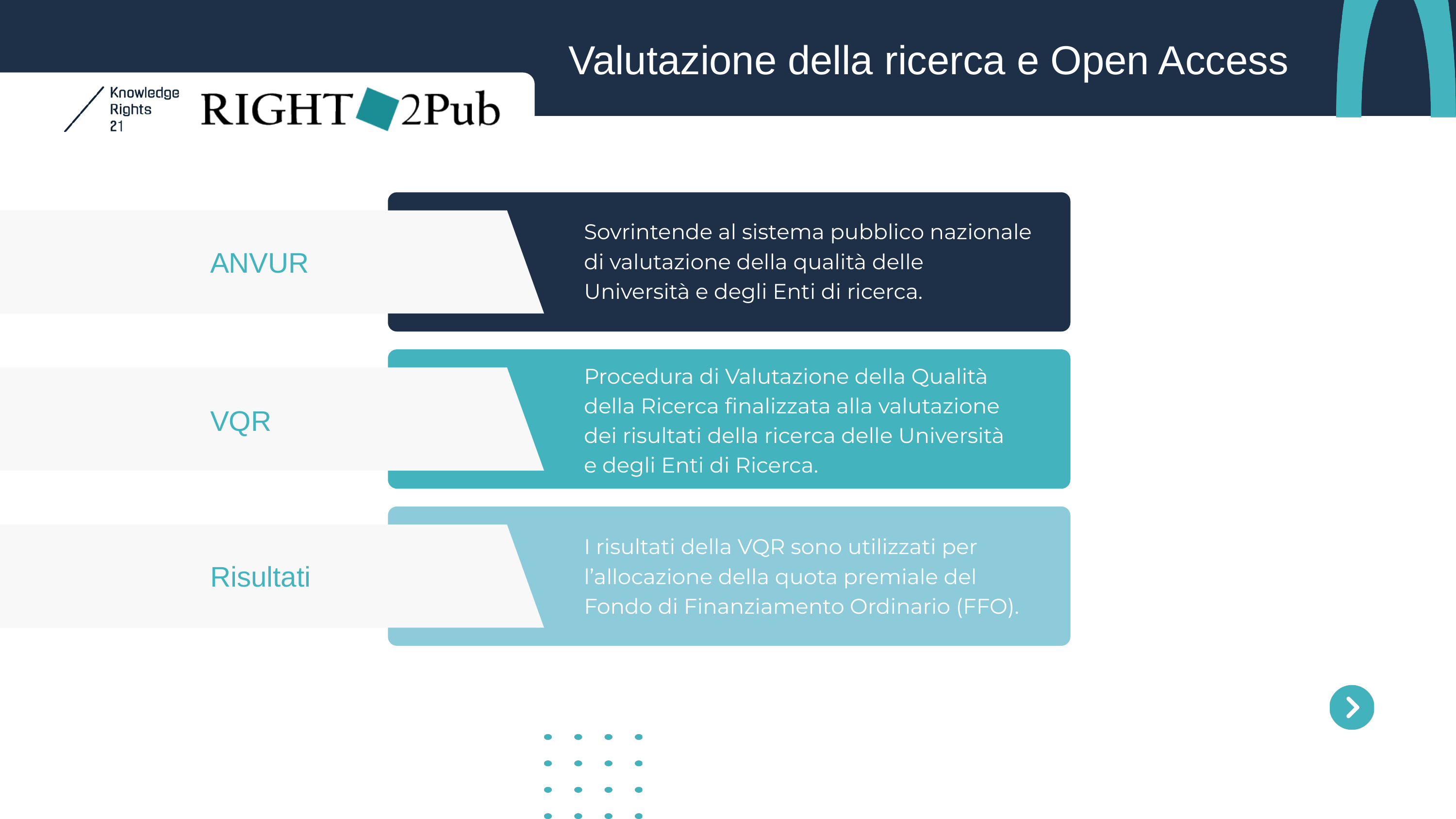

Valutazione della ricerca e Open Access

Sovrintende al sistema pubblico nazionale di valutazione della qualità delle Università e degli Enti di ricerca.
ANVUR

Procedura di Valutazione della Qualità della Ricerca finalizzata alla valutazione dei risultati della ricerca delle Università e degli Enti di Ricerca.
VQR

I risultati della VQR sono utilizzati per l’allocazione della quota premiale del Fondo di Finanziamento Ordinario (FFO).
Risultati